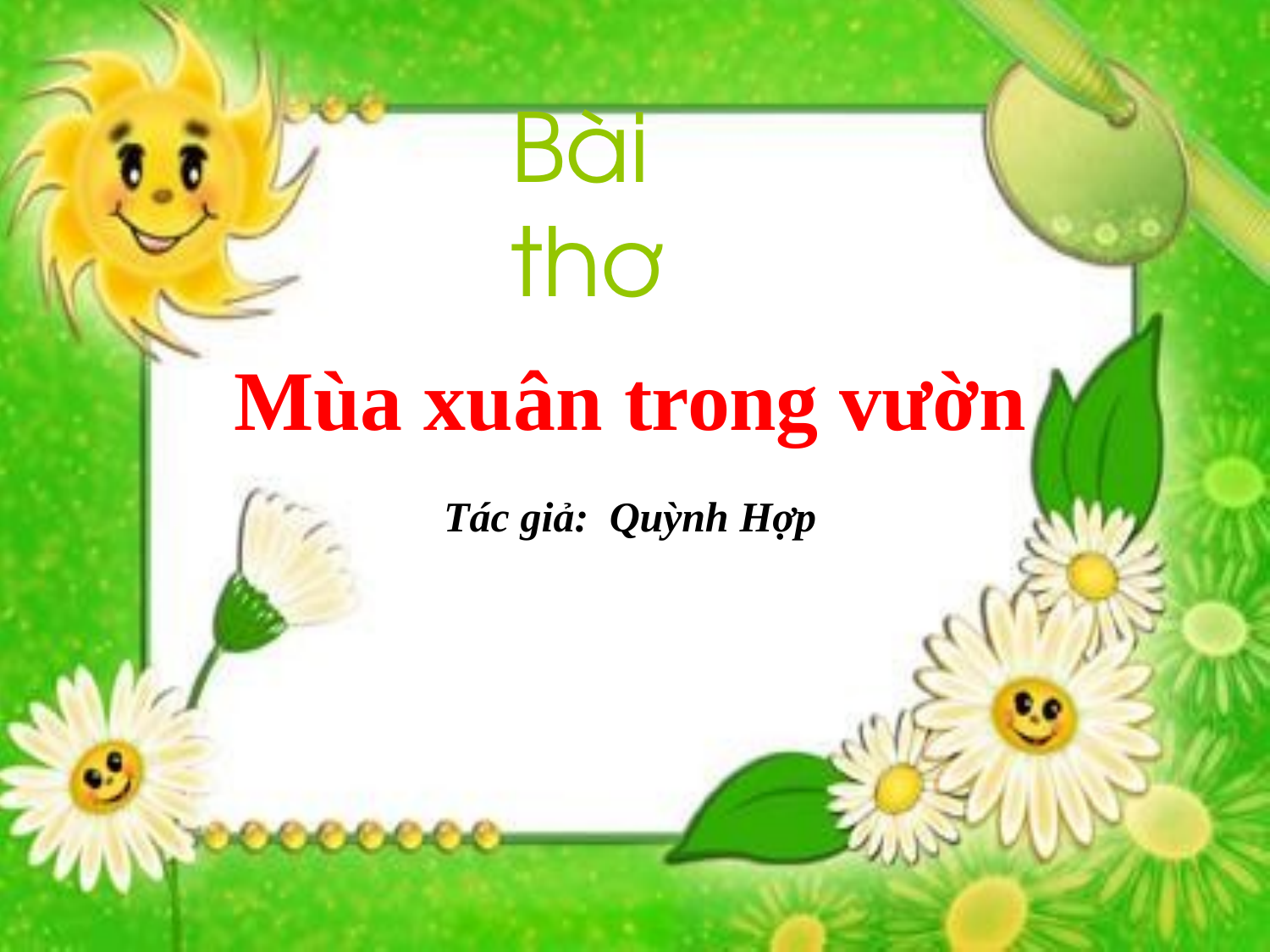

# Bài thơ
Mùa xuân trong vườn
Tác giả:	Quỳnh Hợp